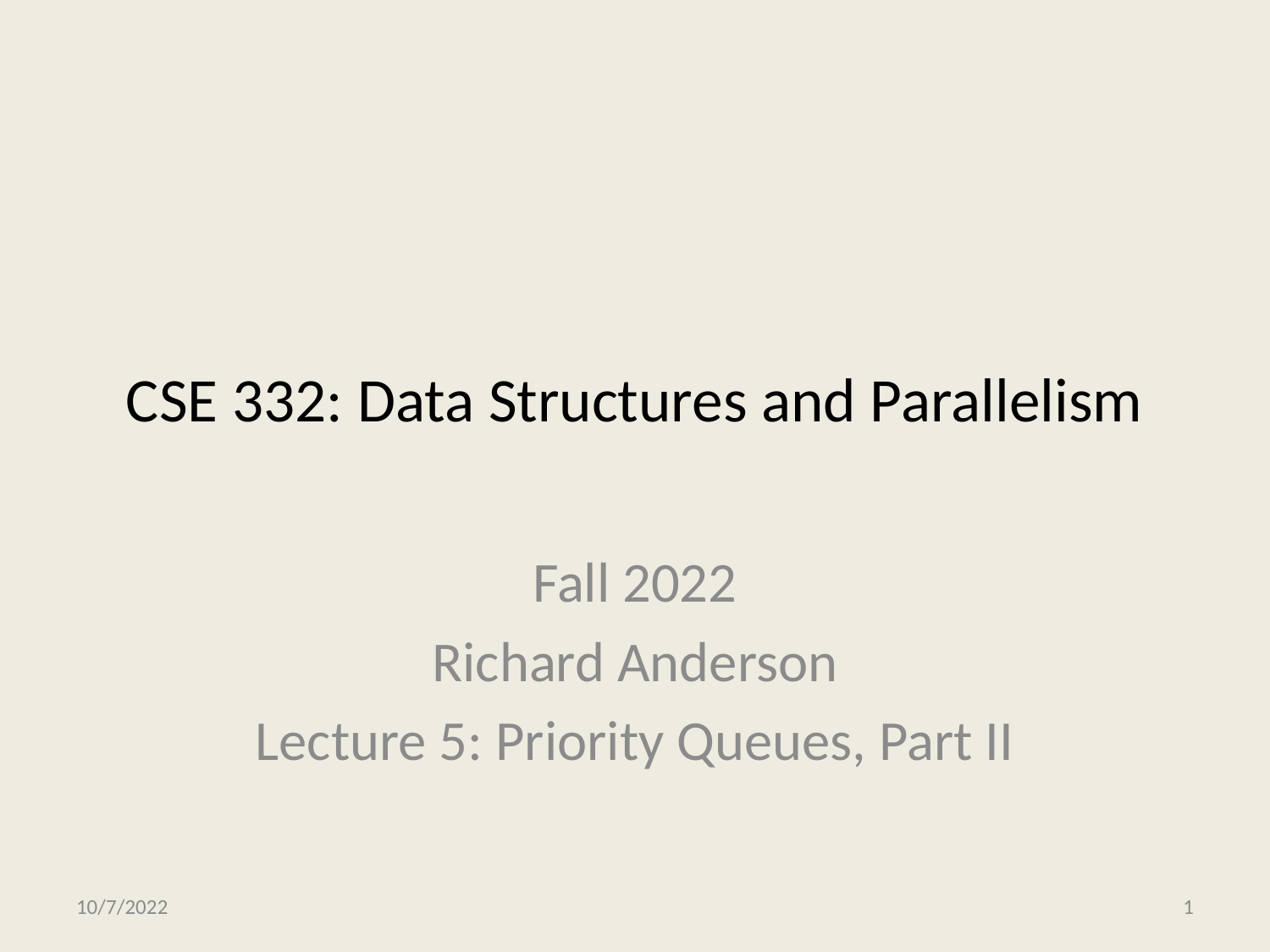

# CSE 332: Data Structures and Parallelism
Fall 2022
Richard Anderson
Lecture 5: Priority Queues, Part II
10/7/2022
CSE 332
1